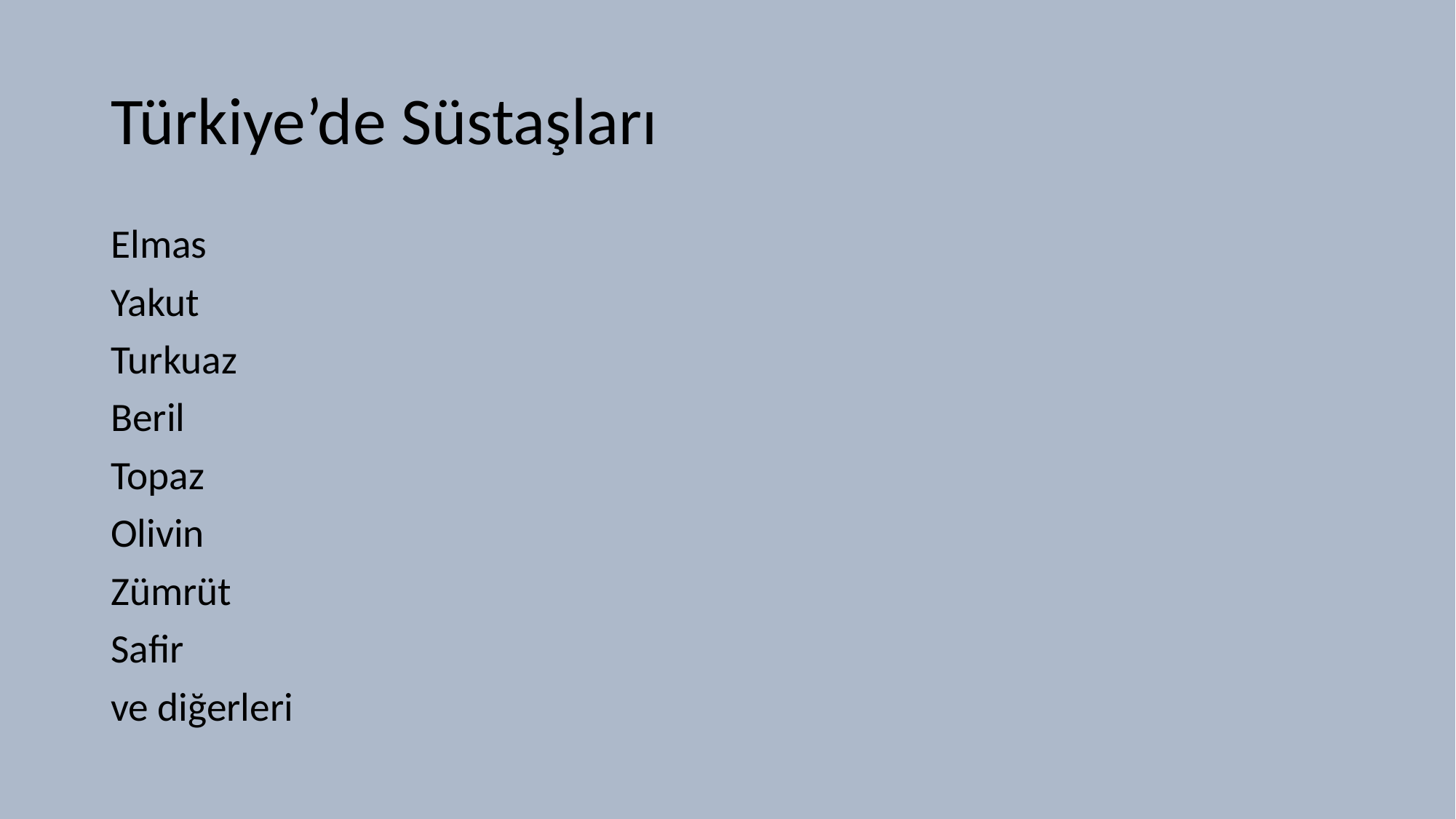

# Türkiye’de Süstaşları
Elmas
Yakut
Turkuaz
Beril
Topaz
Olivin
Zümrüt
Safir
ve diğerleri